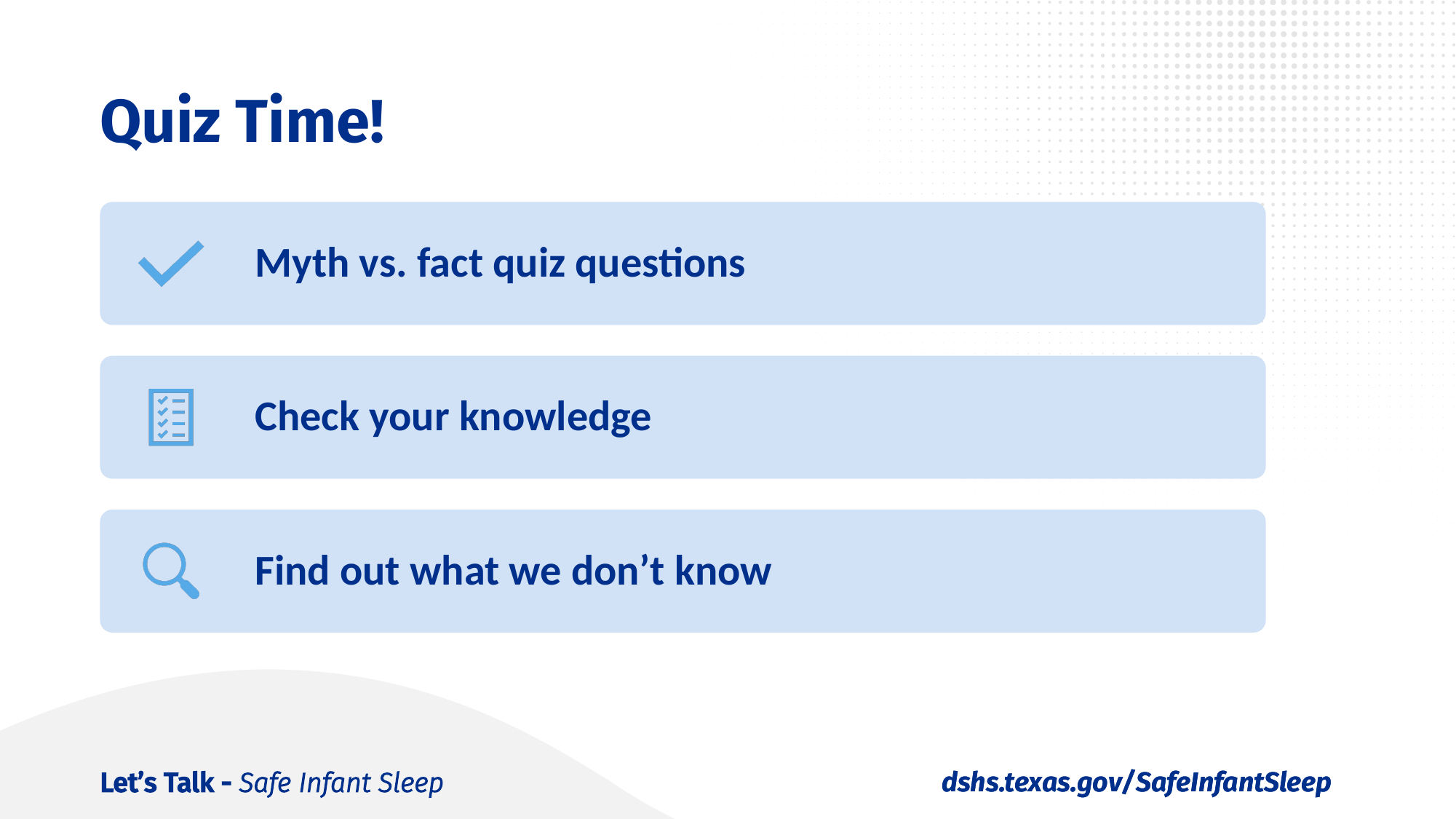

# Quiz Time!
Myth vs. fact quiz questions
Check your knowledge
Find out what we don’t know
Let’s Talk - Safe Infant Sleep